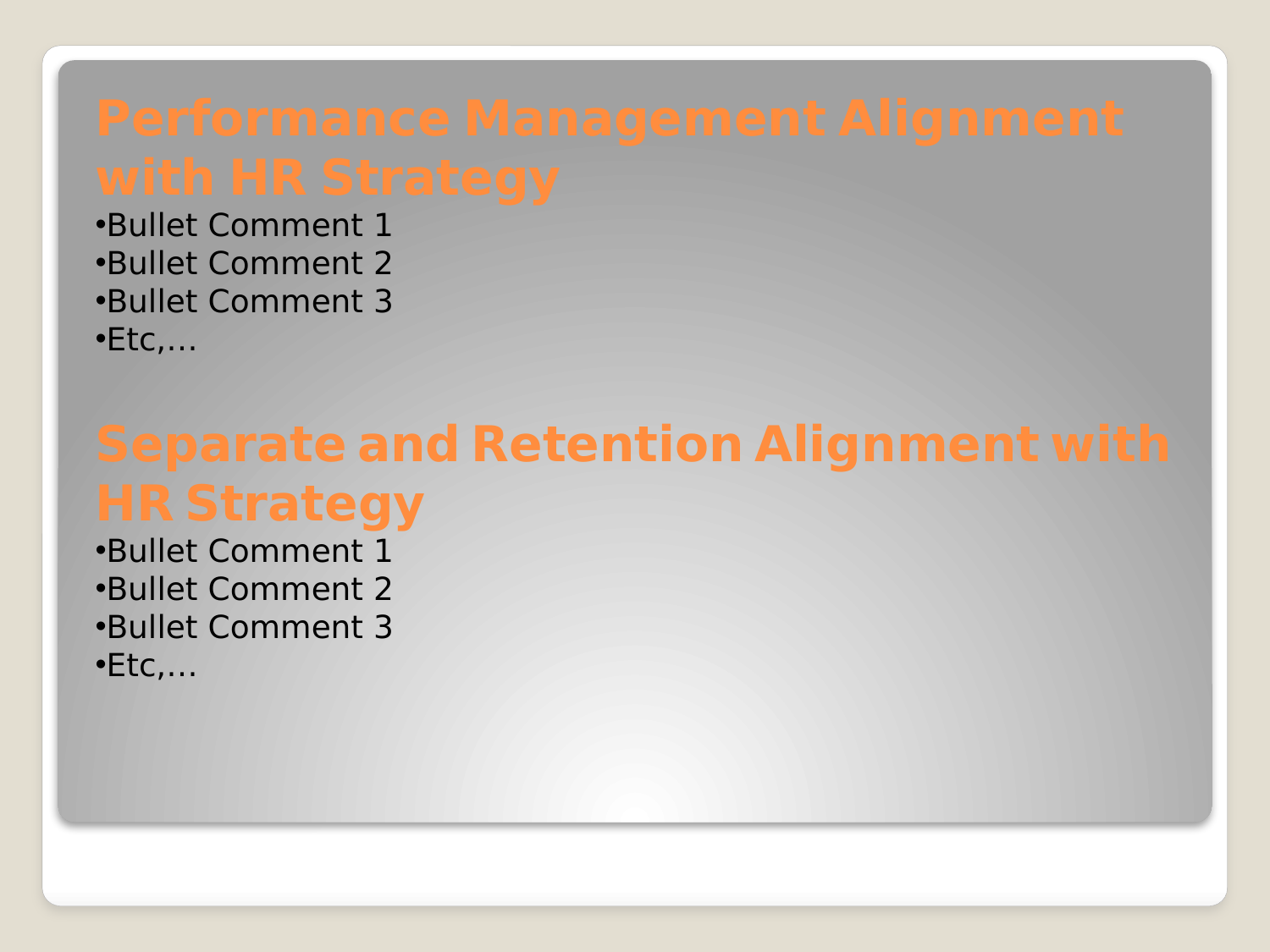

Performance Management Alignment with HR Strategy
Bullet Comment 1
Bullet Comment 2
Bullet Comment 3
Etc,…

Separate and Retention Alignment with HR Strategy
Bullet Comment 1
Bullet Comment 2
Bullet Comment 3
Etc,…